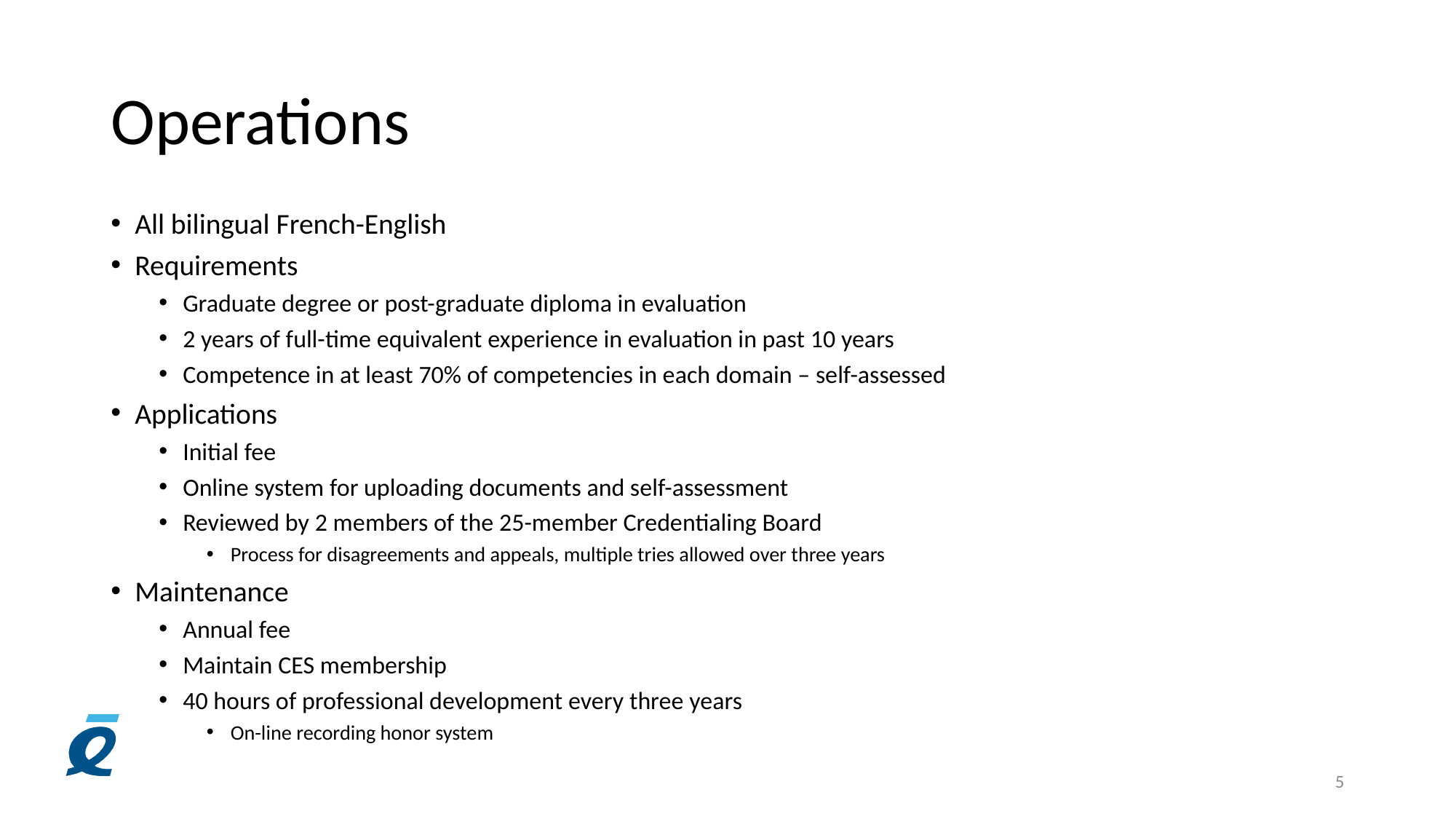

# Operations
All bilingual French-English
Requirements
Graduate degree or post-graduate diploma in evaluation
2 years of full-time equivalent experience in evaluation in past 10 years
Competence in at least 70% of competencies in each domain – self-assessed
Applications
Initial fee
Online system for uploading documents and self-assessment
Reviewed by 2 members of the 25-member Credentialing Board
Process for disagreements and appeals, multiple tries allowed over three years
Maintenance
Annual fee
Maintain CES membership
40 hours of professional development every three years
On-line recording honor system

5